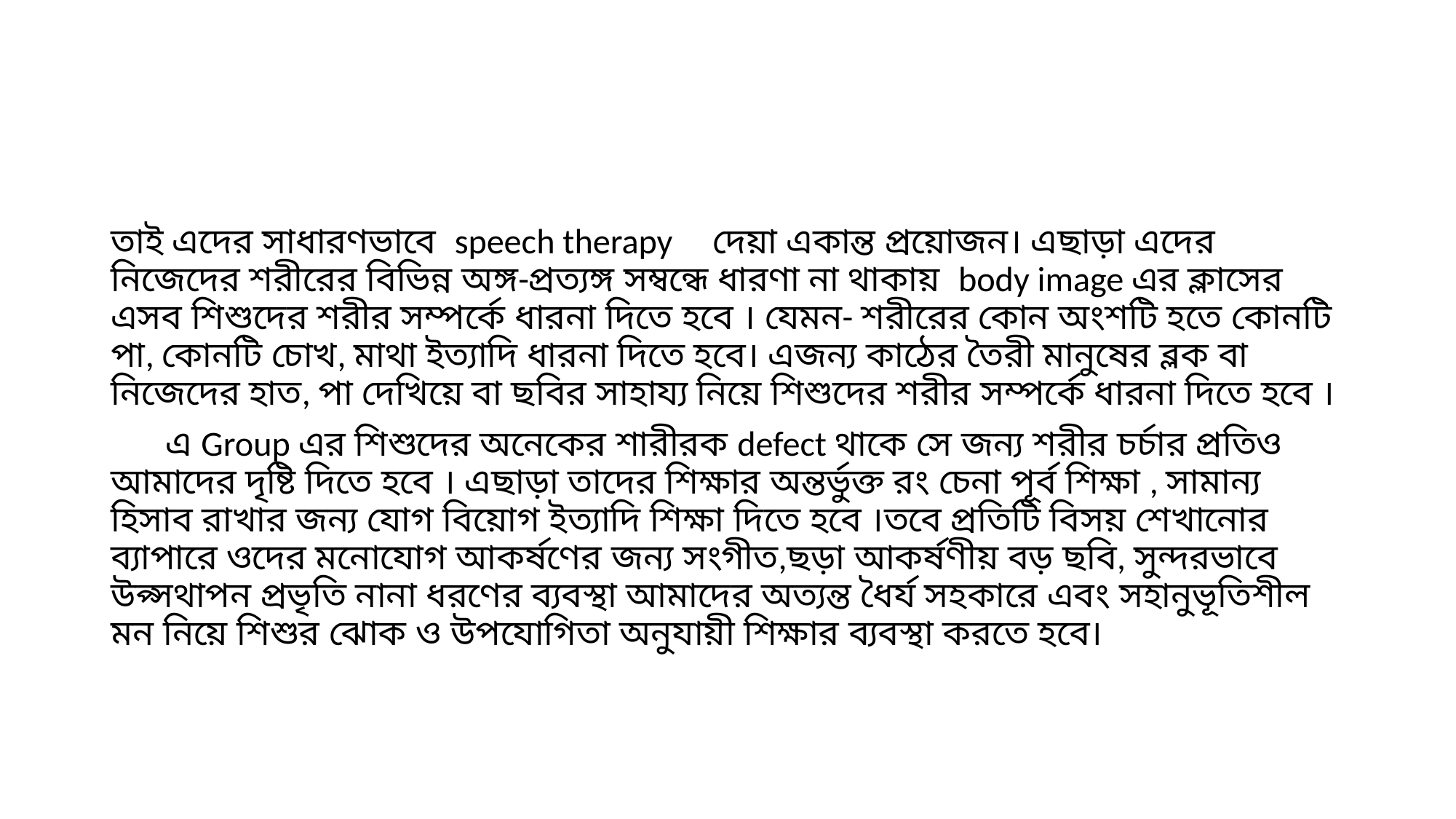

#
তাই এদের সাধারণভাবে  speech therapy     দেয়া একান্ত প্রয়োজন। এছাড়া এদের নিজেদের শরীরের বিভিন্ন অঙ্গ-প্রত্যঙ্গ সম্বন্ধে ধারণা না থাকায়  body image এর ক্লাসের এসব শিশুদের শরীর সম্পর্কে ধারনা দিতে হবে । যেমন- শরীরের কোন অংশটি হতে কোনটি পা, কোনটি চোখ, মাথা ইত্যাদি ধারনা দিতে হবে। এজন্য কাঠের তৈরী মানুষের ব্লক বা নিজেদের হাত, পা দেখিয়ে বা ছবির সাহায্য নিয়ে শিশুদের শরীর সম্পর্কে ধারনা দিতে হবে ।
      এ Group এর শিশুদের অনেকের শারীরক defect থাকে সে জন্য শরীর চর্চার প্রতিও আমাদের দৃষ্টি দিতে হবে । এছাড়া তাদের শিক্ষার অন্তর্ভুক্ত রং চেনা পূর্ব শিক্ষা , সামান্য হিসাব রাখার জন্য যোগ বিয়োগ ইত্যাদি শিক্ষা দিতে হবে ।তবে প্রতিটি বিসয় শেখানোর ব্যাপারে ওদের মনোযোগ আকর্ষণের জন্য সংগীত,ছড়া আকর্ষণীয় বড় ছবি, সুন্দরভাবে উপ্সথাপন প্রভৃতি নানা ধরণের ব্যবস্থা আমাদের অত্যন্ত ধৈর্য সহকারে এবং সহানুভূতিশীল মন নিয়ে শিশুর ঝোক ও উপযোগিতা অনুযায়ী শিক্ষার ব্যবস্থা করতে হবে।